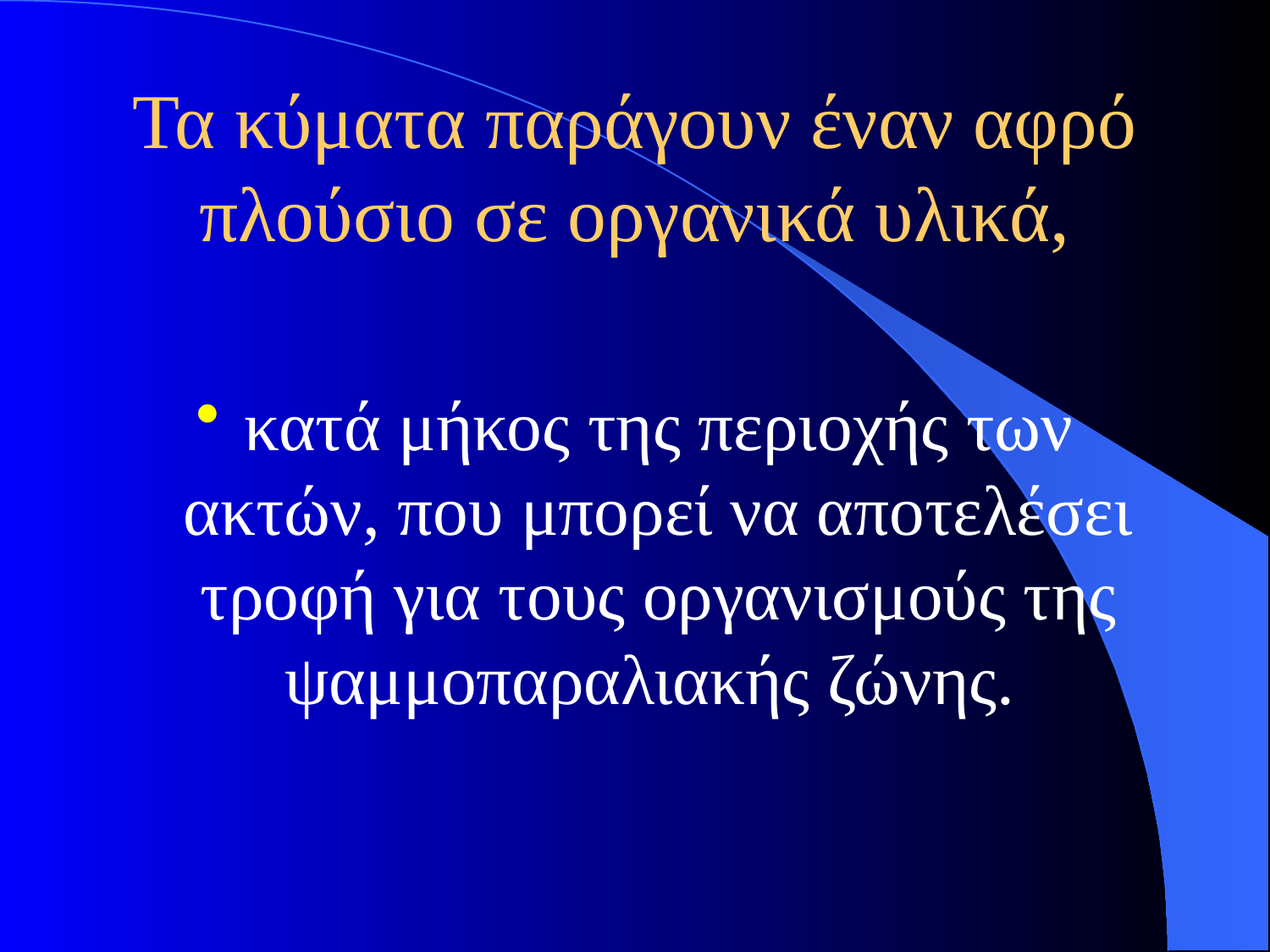

# Τα κύματα παράγουν έναν αφρό πλούσιο σε οργανικά υλικά,

κατά μήκος της περιοχής των ακτών, που μπορεί να αποτελέσει τροφή για τους οργανισμούς της ψαμμοπαραλιακής ζώνης.